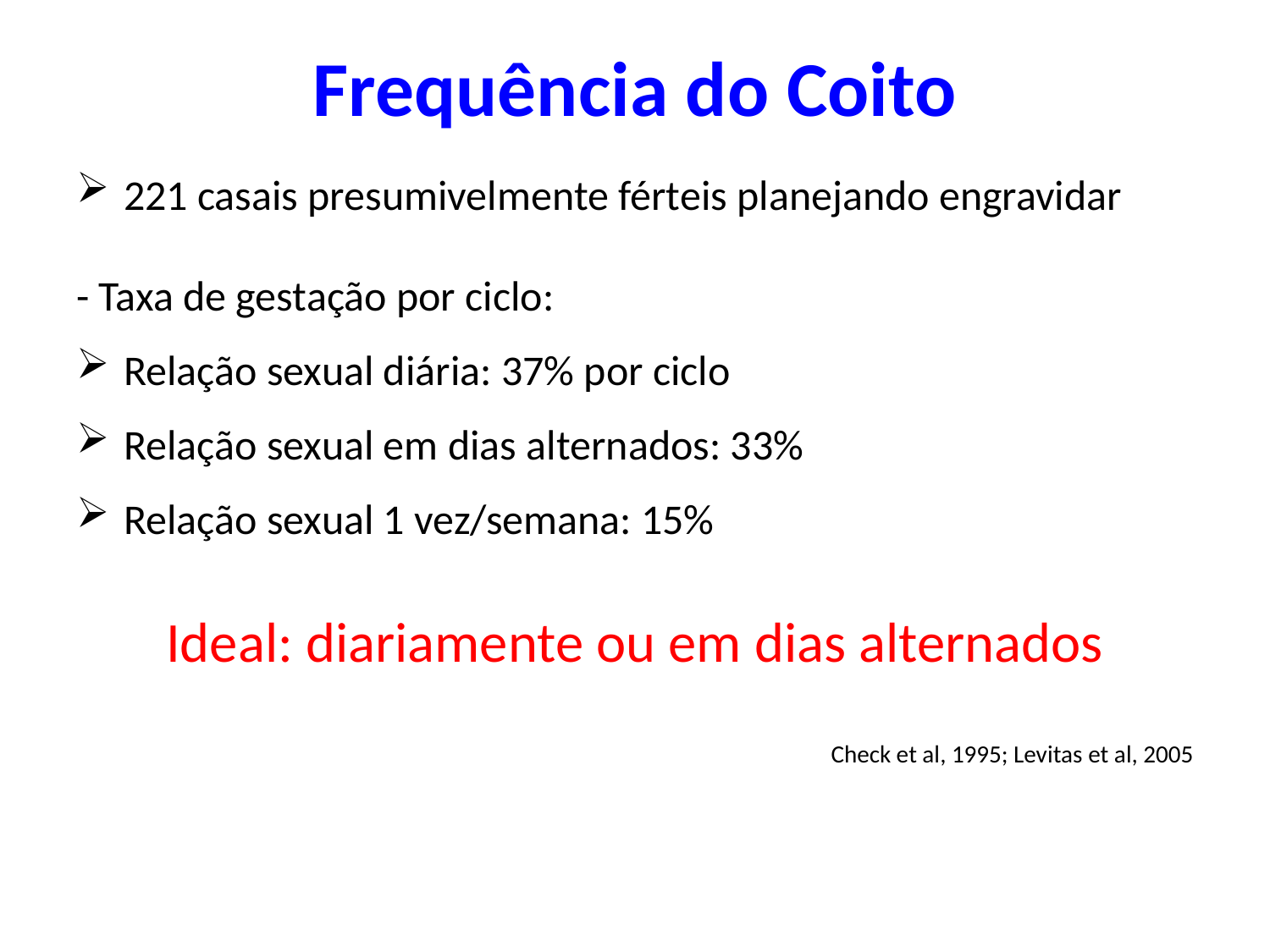

# Frequência do Coito
221 casais presumivelmente férteis planejando engravidar

- Taxa de gestação por ciclo:
Relação sexual diária: 37% por ciclo
Relação sexual em dias alternados: 33%
Relação sexual 1 vez/semana: 15%

Ideal: diariamente ou em dias alternados

Check et al, 1995; Levitas et al, 2005